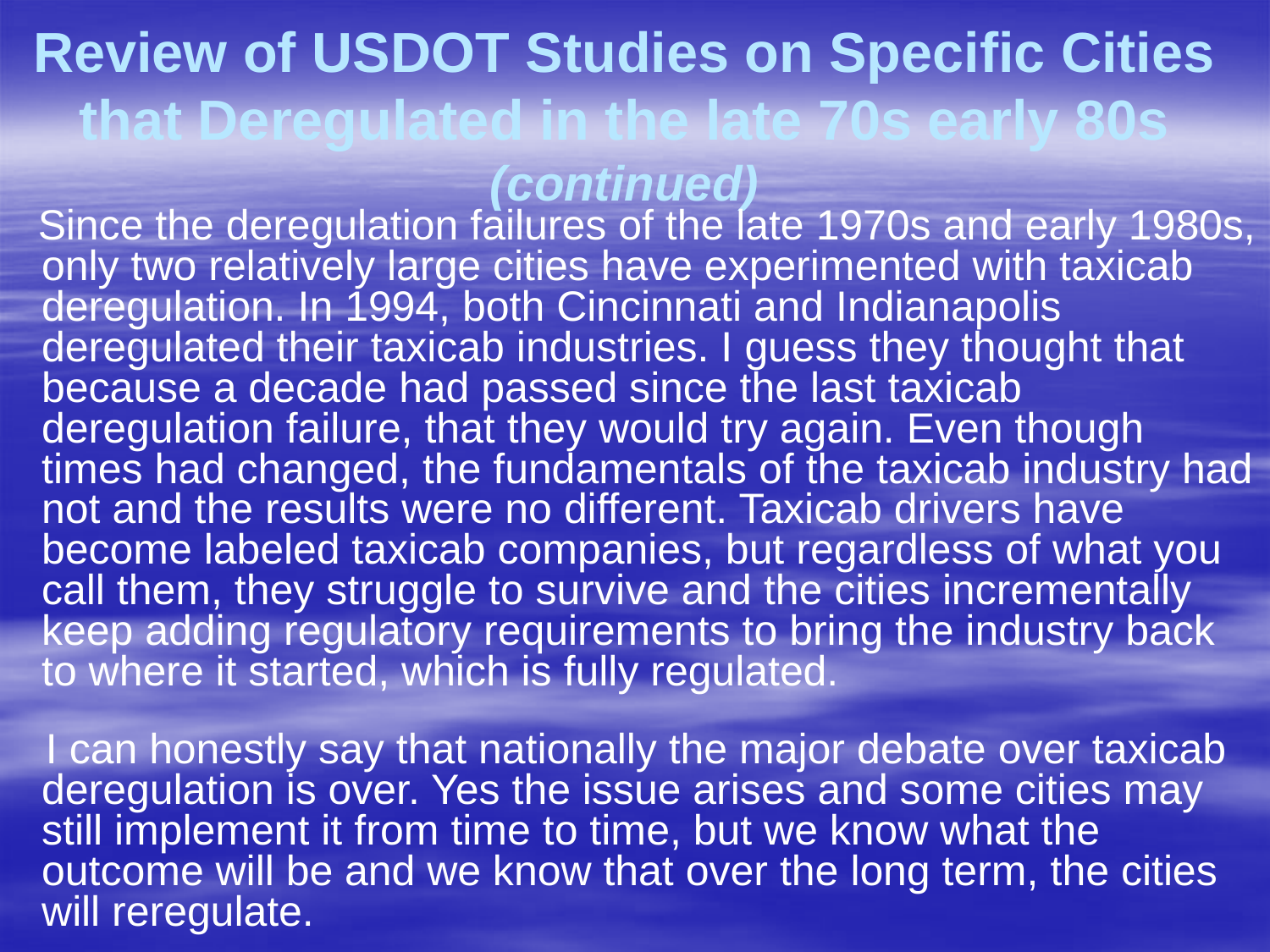

# Review of USDOT Studies on Specific Cities that Deregulated in the late 70s early 80s (continued)
 Since the deregulation failures of the late 1970s and early 1980s, only two relatively large cities have experimented with taxicab deregulation. In 1994, both Cincinnati and Indianapolis deregulated their taxicab industries. I guess they thought that because a decade had passed since the last taxicab deregulation failure, that they would try again. Even though times had changed, the fundamentals of the taxicab industry had not and the results were no different. Taxicab drivers have become labeled taxicab companies, but regardless of what you call them, they struggle to survive and the cities incrementally keep adding regulatory requirements to bring the industry back to where it started, which is fully regulated.

 I can honestly say that nationally the major debate over taxicab deregulation is over. Yes the issue arises and some cities may still implement it from time to time, but we know what the outcome will be and we know that over the long term, the cities will reregulate.